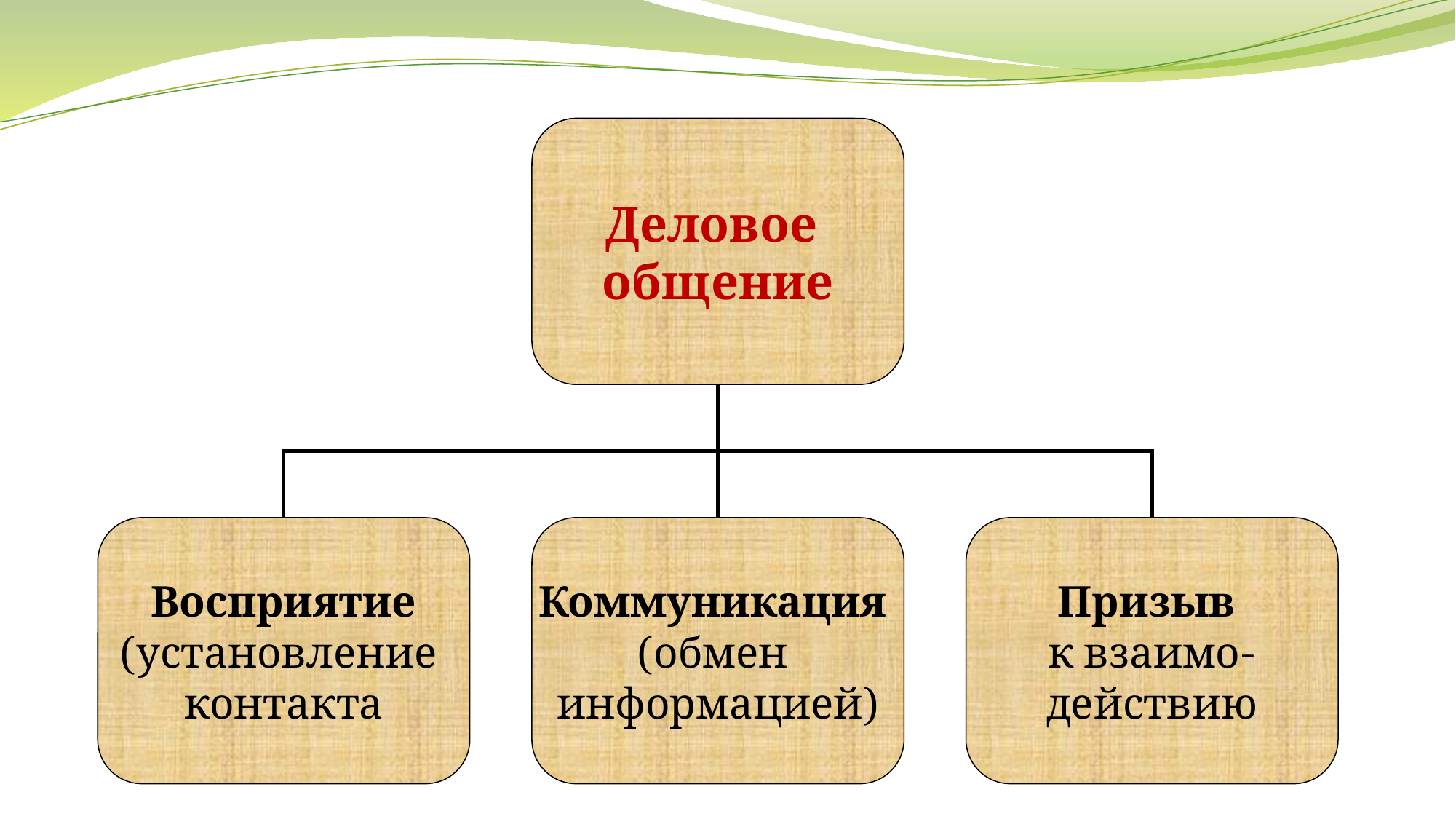

Деловое
общение
Восприятие
(установление
контакта
Коммуникация
(обмен
информацией)
Призыв
к взаимо-
действию